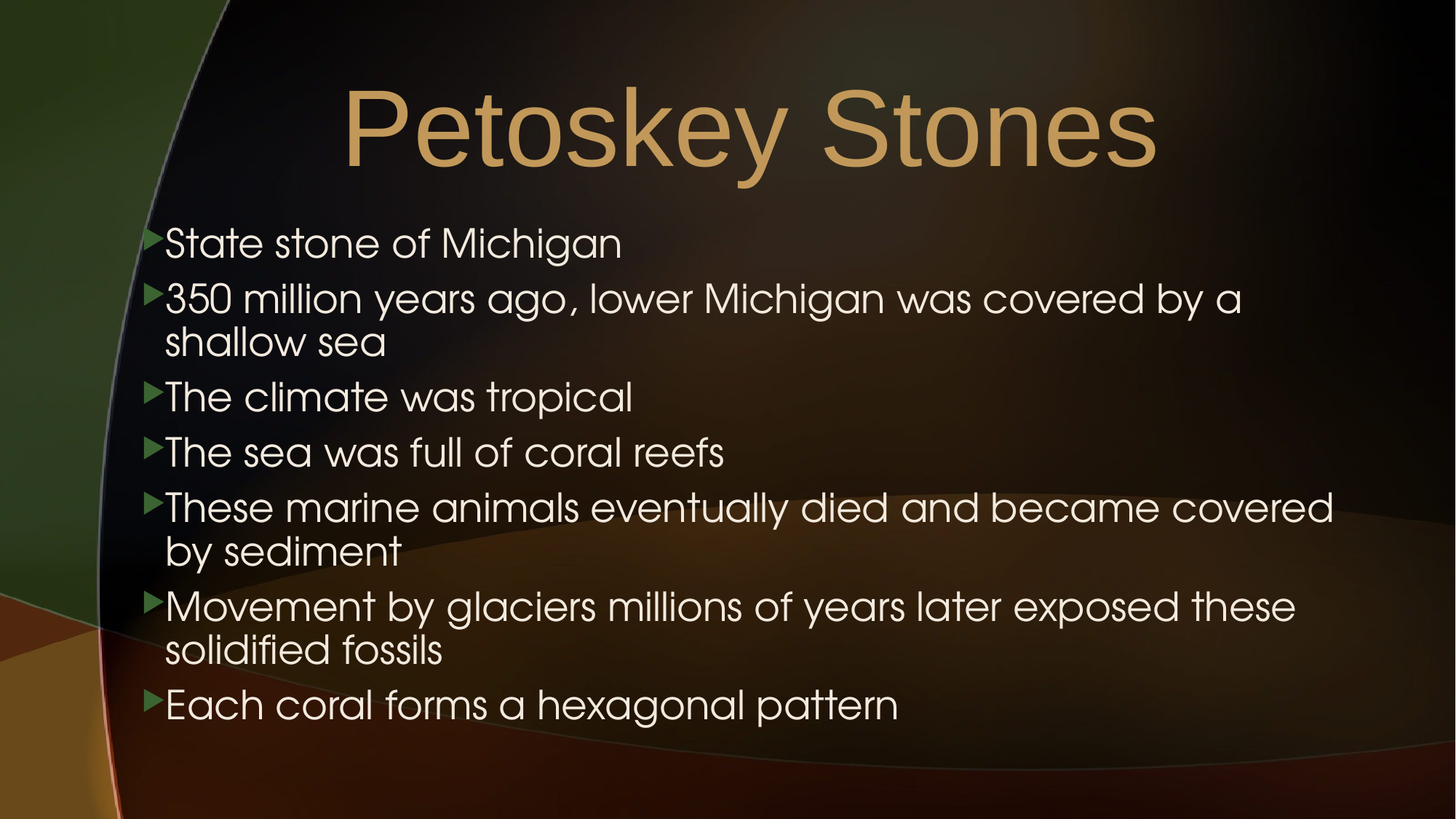

# Petoskey Stones
State stone of Michigan
350 million years ago, lower Michigan was covered by a shallow sea
The climate was tropical
The sea was full of coral reefs
These marine animals eventually died and became covered by sediment
Movement by glaciers millions of years later exposed these solidified fossils
Each coral forms a hexagonal pattern